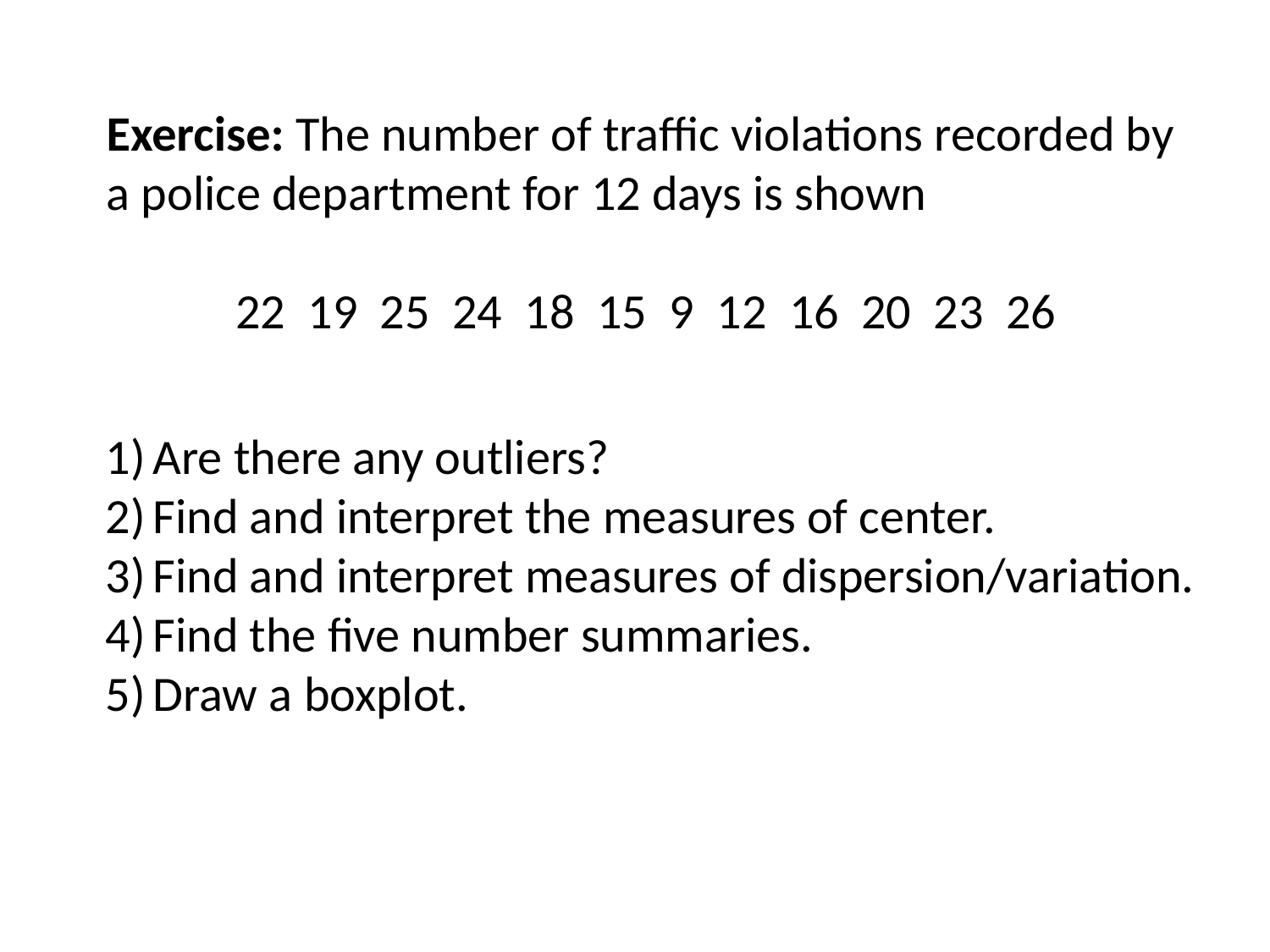

Exercise: The number of traffic violations recorded by
a police department for 12 days is shown

22  19  25  24  18  15  9  12  16  20  23  26

Are there any outliers?
Find and interpret the measures of center.
Find and interpret measures of dispersion/variation.
Find the five number summaries.
Draw a boxplot.